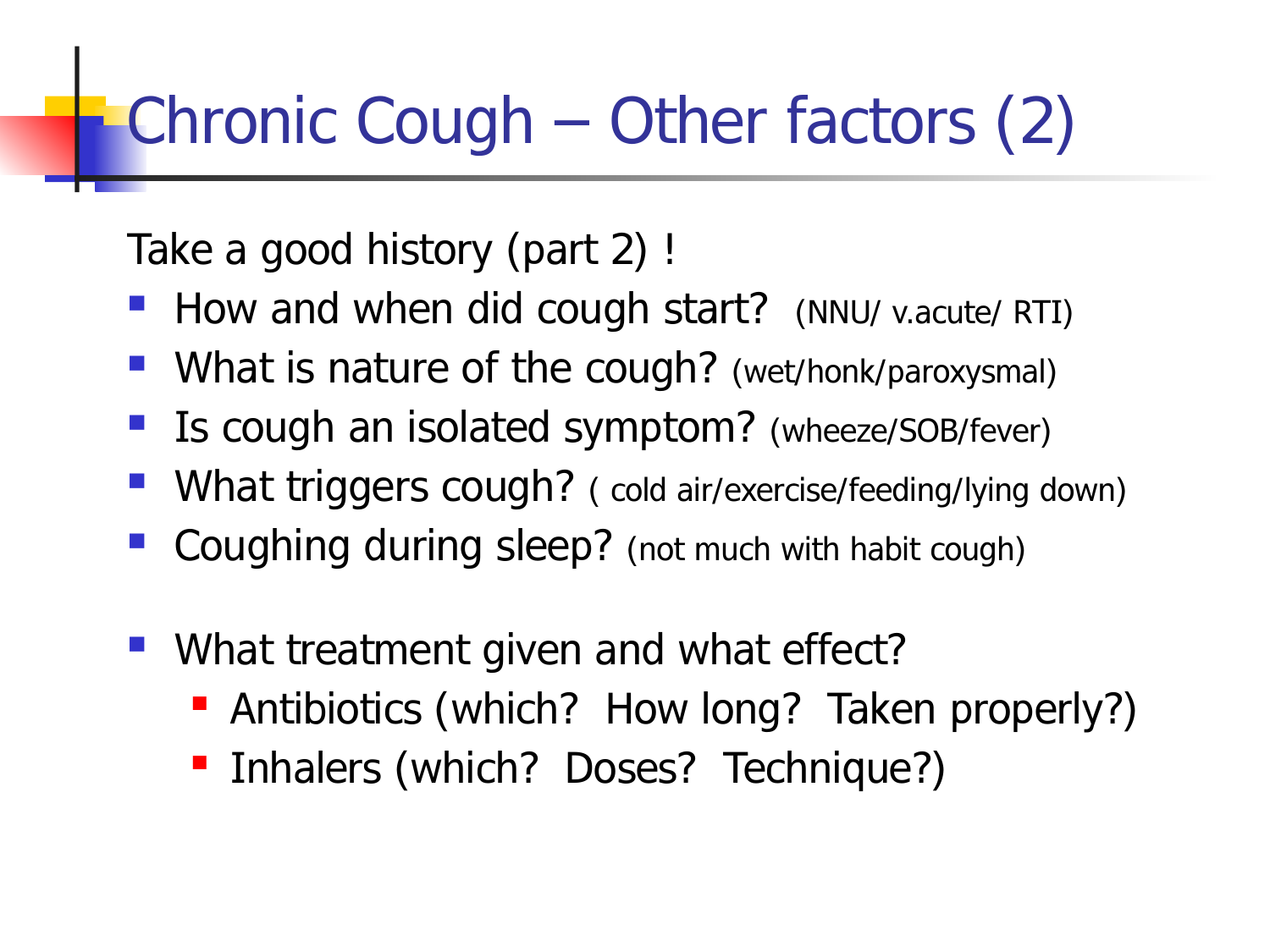

# Chronic Cough – Other factors (2)
Take a good history (part 2) !
How and when did cough start?  (NNU/ v.acute/ RTI)
What is nature of the cough? (wet/honk/paroxysmal)
Is cough an isolated symptom? (wheeze/SOB/fever)
What triggers cough? ( cold air/exercise/feeding/lying down)
Coughing during sleep? (not much with habit cough)

What treatment given and what effect?
Antibiotics (which?  How long?  Taken properly?)
Inhalers (which?  Doses?  Technique?)